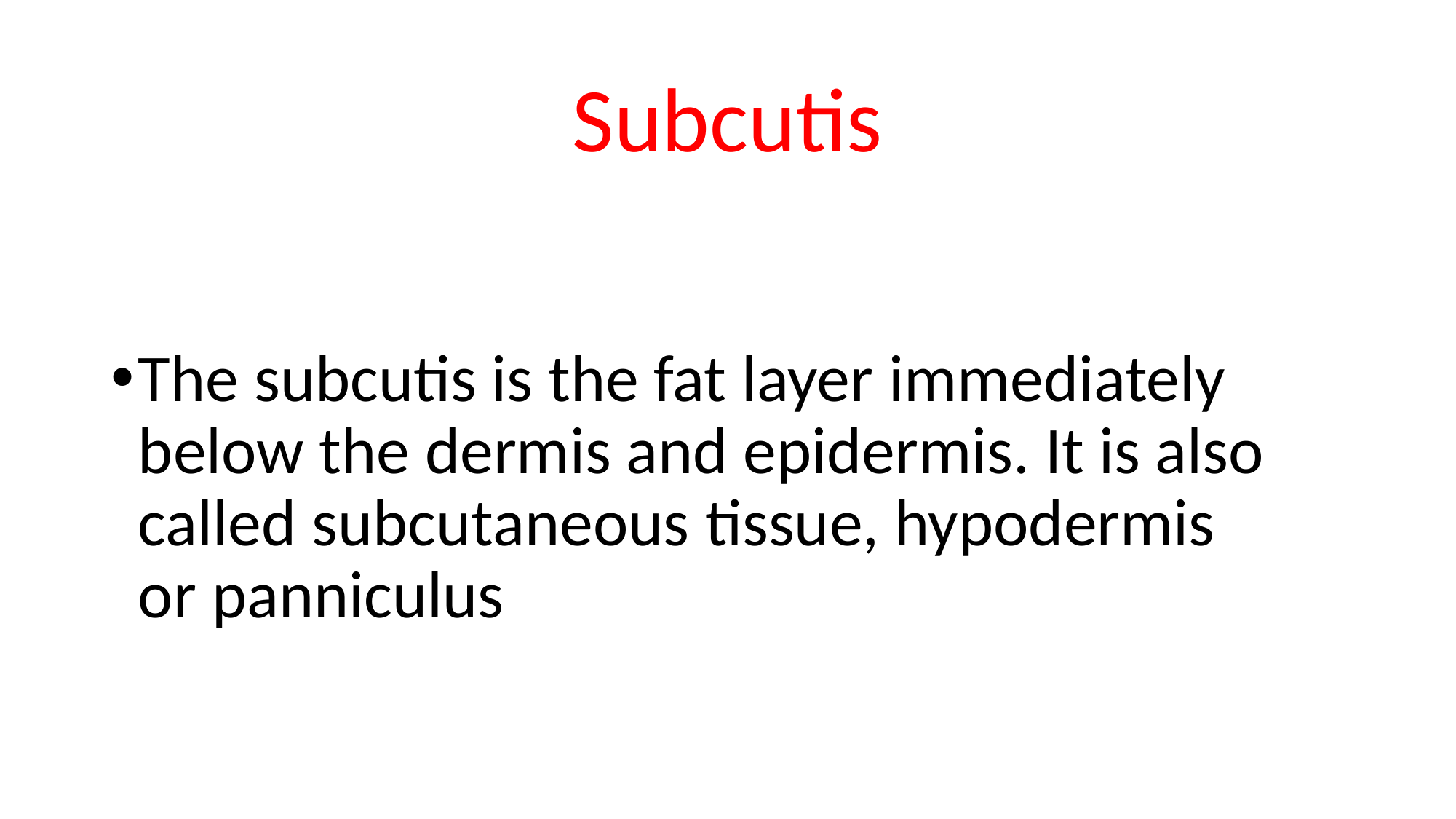

# Subcutis
The subcutis is the fat layer immediately below the dermis and epidermis. It is also called subcutaneous tissue, hypodermis or panniculus